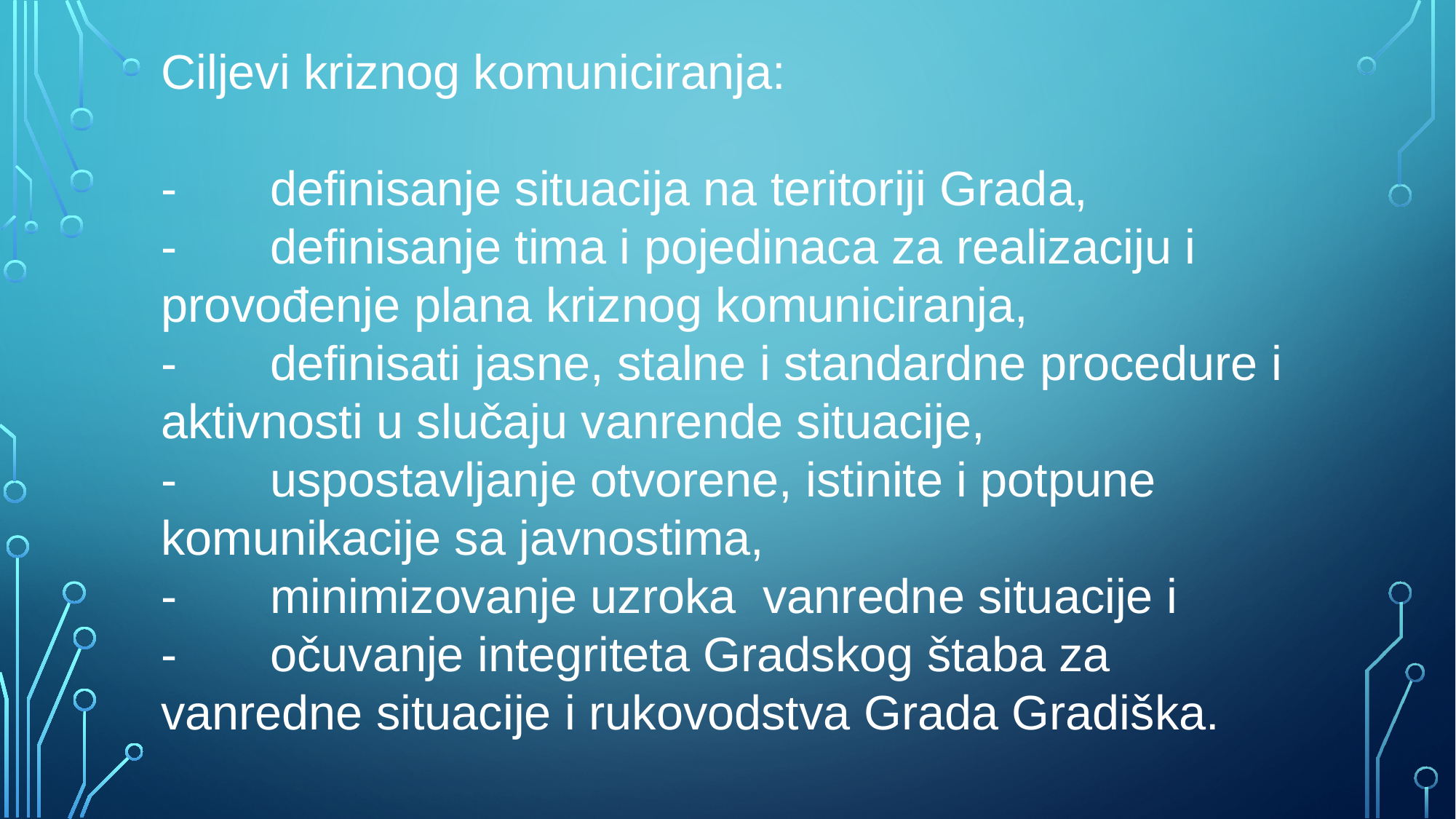

Ciljevi kriznog komuniciranja:

-	definisanje situacija na teritoriji Grada,
-	definisanje tima i pojedinaca za realizaciju i provođenje plana kriznog komuniciranja,
-	definisati jasne, stalne i standardne procedure i aktivnosti u slučaju vanrende situacije,
-	uspostavljanje otvorene, istinite i potpune komunikacije sa javnostima,
-	minimizovanje uzroka  vanredne situacije i
-	očuvanje integriteta Gradskog štaba za vanredne situacije i rukovodstva Grada Gradiška.